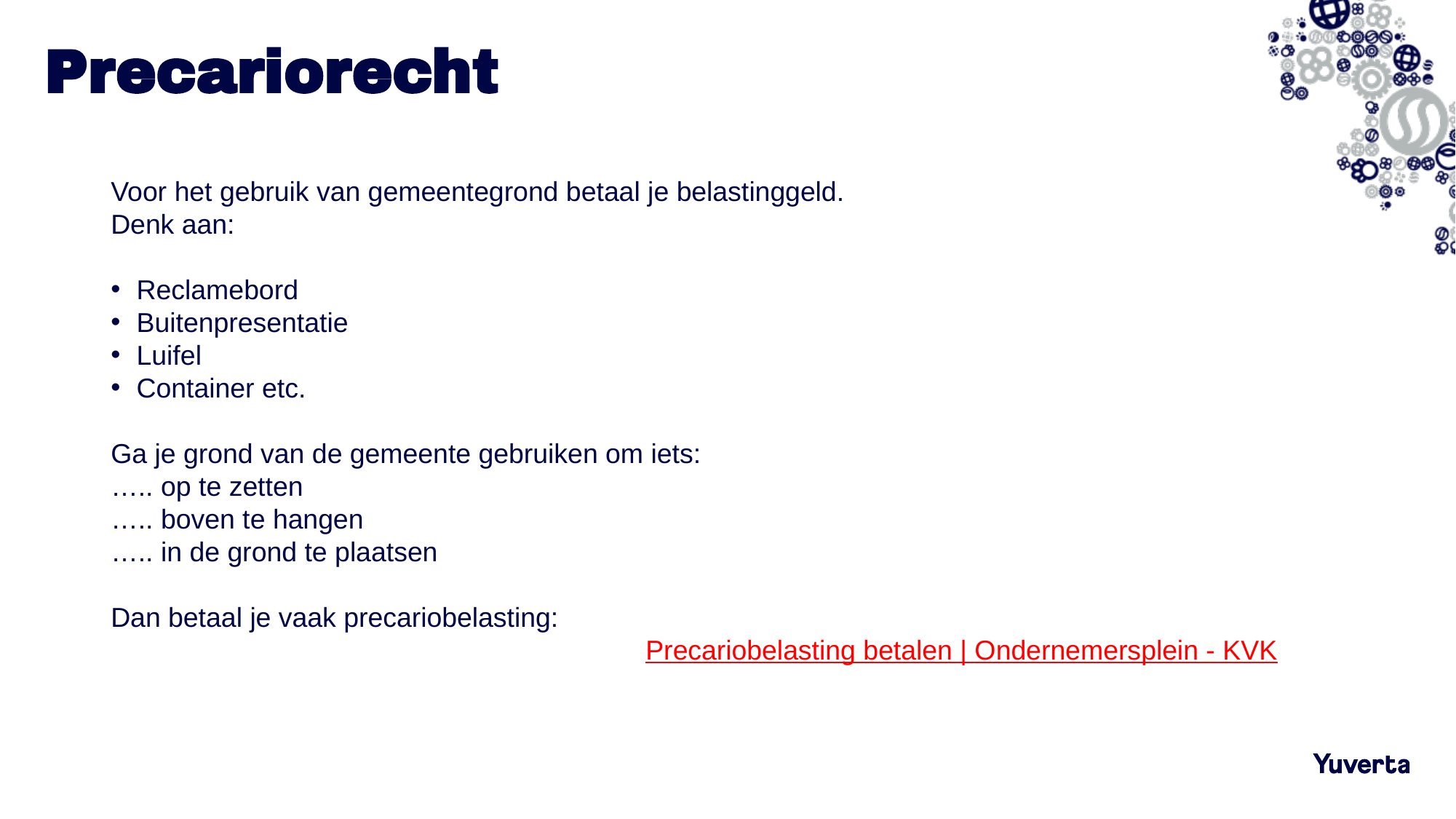

# Precariorecht
Voor het gebruik van gemeentegrond betaal je belastinggeld.
Denk aan:

Reclamebord
Buitenpresentatie
Luifel
Container etc.

Ga je grond van de gemeente gebruiken om iets:
….. op te zetten
….. boven te hangen
….. in de grond te plaatsen

Dan betaal je vaak precariobelasting:
                                                                      Precariobelasting betalen | Ondernemersplein - KVK
8-12-2022